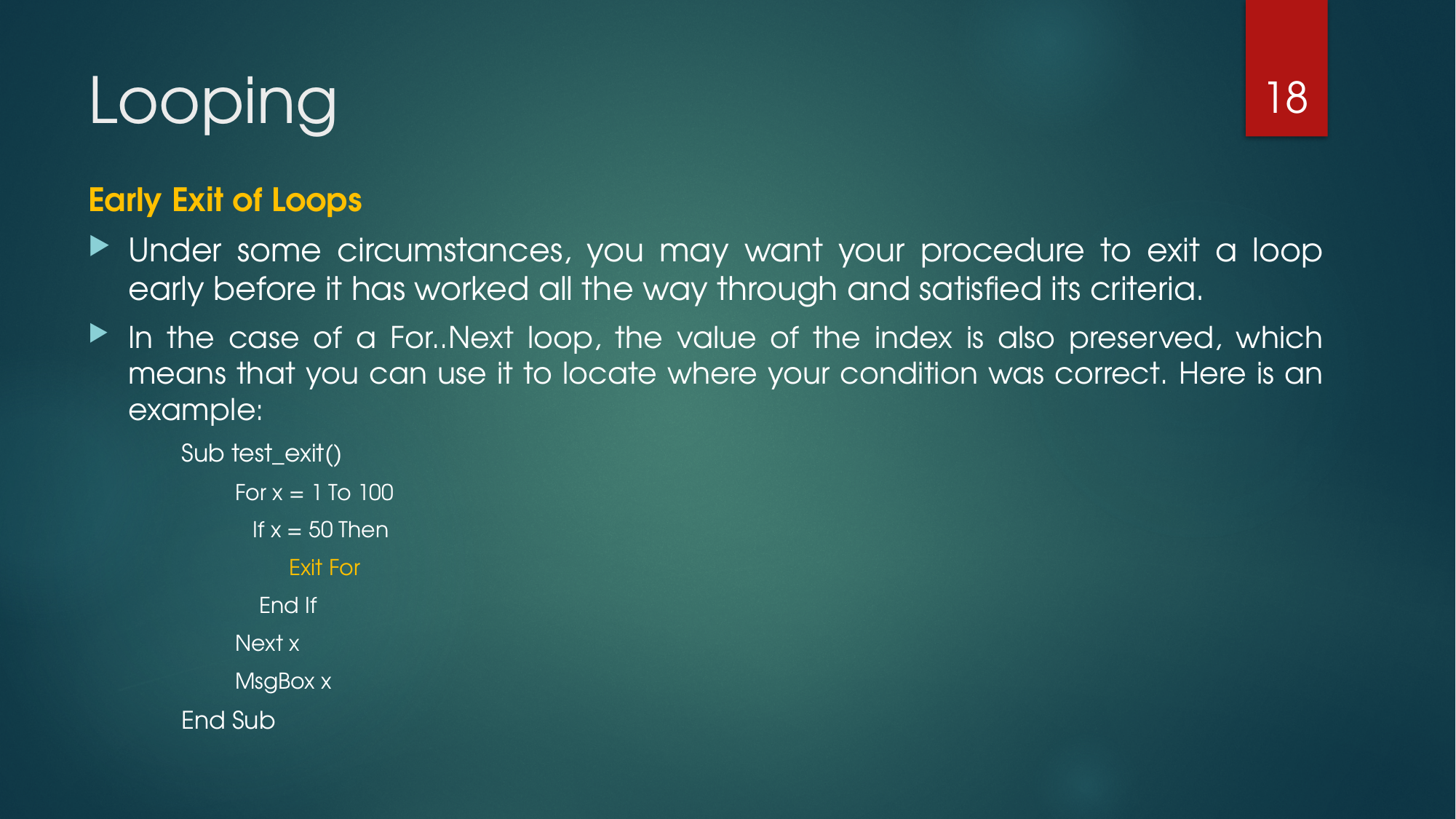

18
# Looping
Early Exit of Loops
Under some circumstances, you may want your procedure to exit a loop early before it has worked all the way through and satisfied its criteria.
In the case of a For..Next loop, the value of the index is also preserved, which means that you can use it to locate where your condition was correct. Here is an example:
Sub test_exit()
For x = 1 To 100
   If x = 50 Then
         Exit For
    End If
Next x
MsgBox x
End Sub